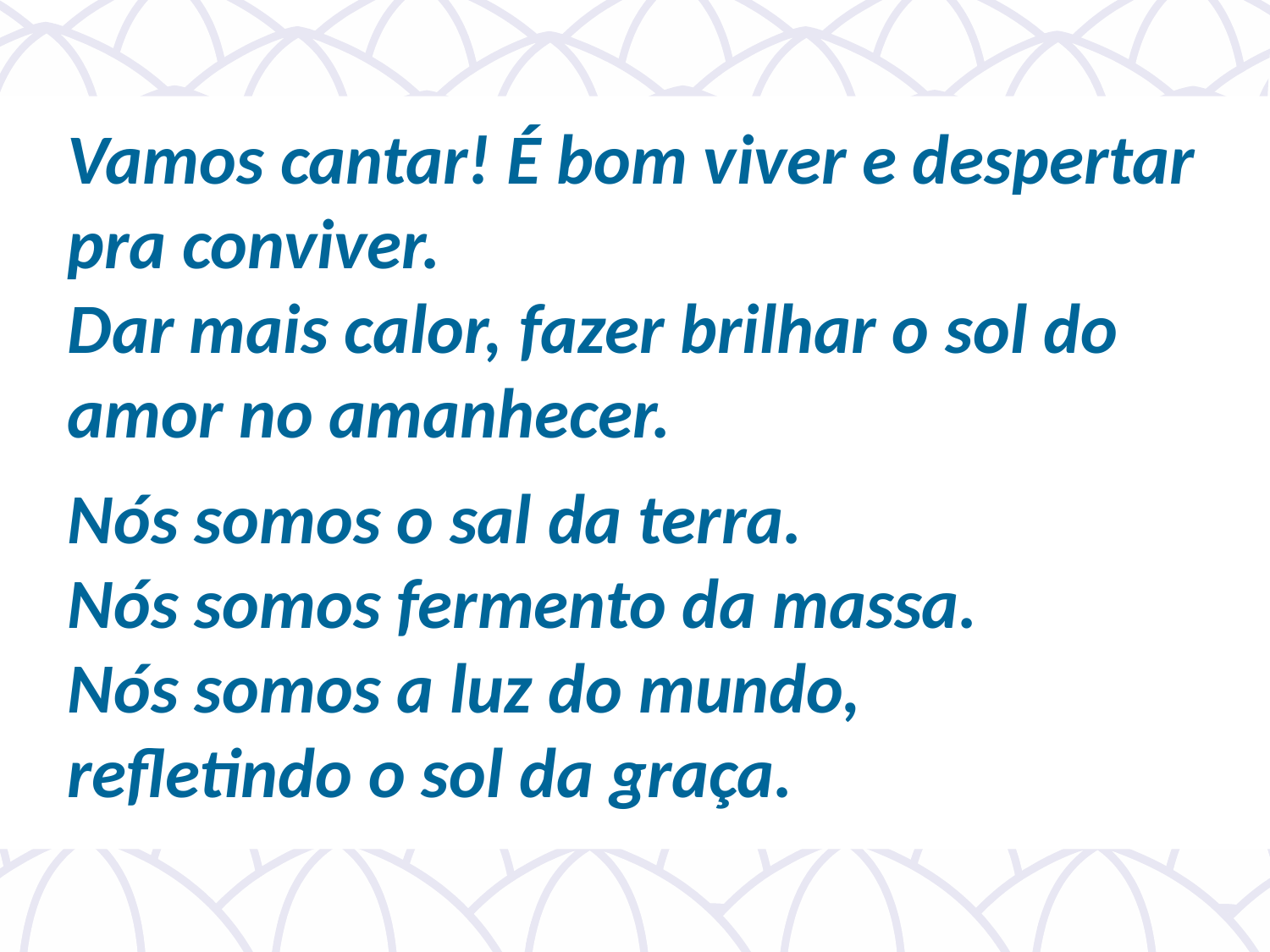

Vamos cantar! É bom viver e despertar pra conviver.
Dar mais calor, fazer brilhar o sol do amor no amanhecer.
Nós somos o sal da terra.
Nós somos fermento da massa.
Nós somos a luz do mundo,
refletindo o sol da graça.